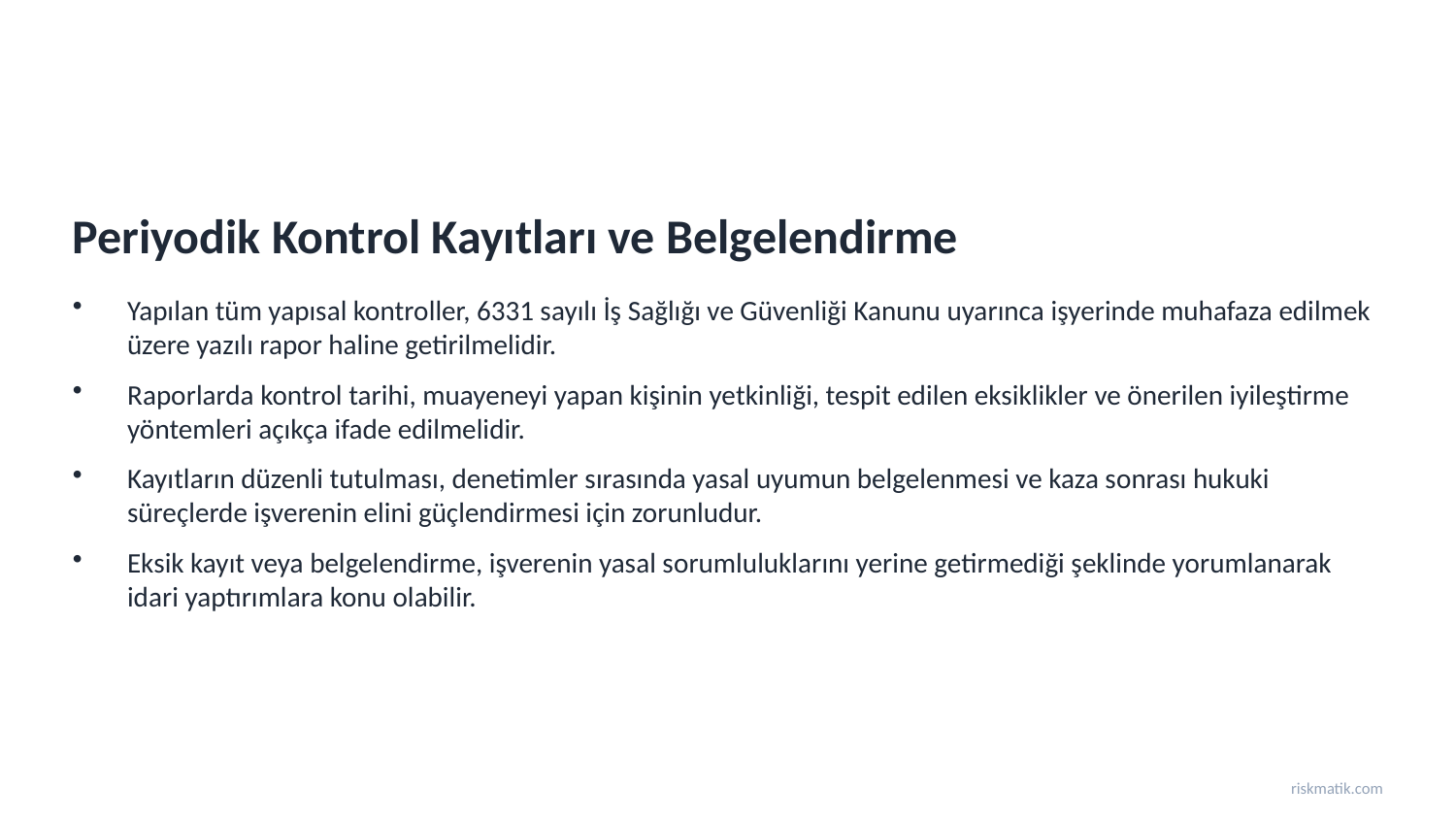

Periyodik Kontrol Kayıtları ve Belgelendirme
Yapılan tüm yapısal kontroller, 6331 sayılı İş Sağlığı ve Güvenliği Kanunu uyarınca işyerinde muhafaza edilmek üzere yazılı rapor haline getirilmelidir.
Raporlarda kontrol tarihi, muayeneyi yapan kişinin yetkinliği, tespit edilen eksiklikler ve önerilen iyileştirme yöntemleri açıkça ifade edilmelidir.
Kayıtların düzenli tutulması, denetimler sırasında yasal uyumun belgelenmesi ve kaza sonrası hukuki süreçlerde işverenin elini güçlendirmesi için zorunludur.
Eksik kayıt veya belgelendirme, işverenin yasal sorumluluklarını yerine getirmediği şeklinde yorumlanarak idari yaptırımlara konu olabilir.
riskmatik.com